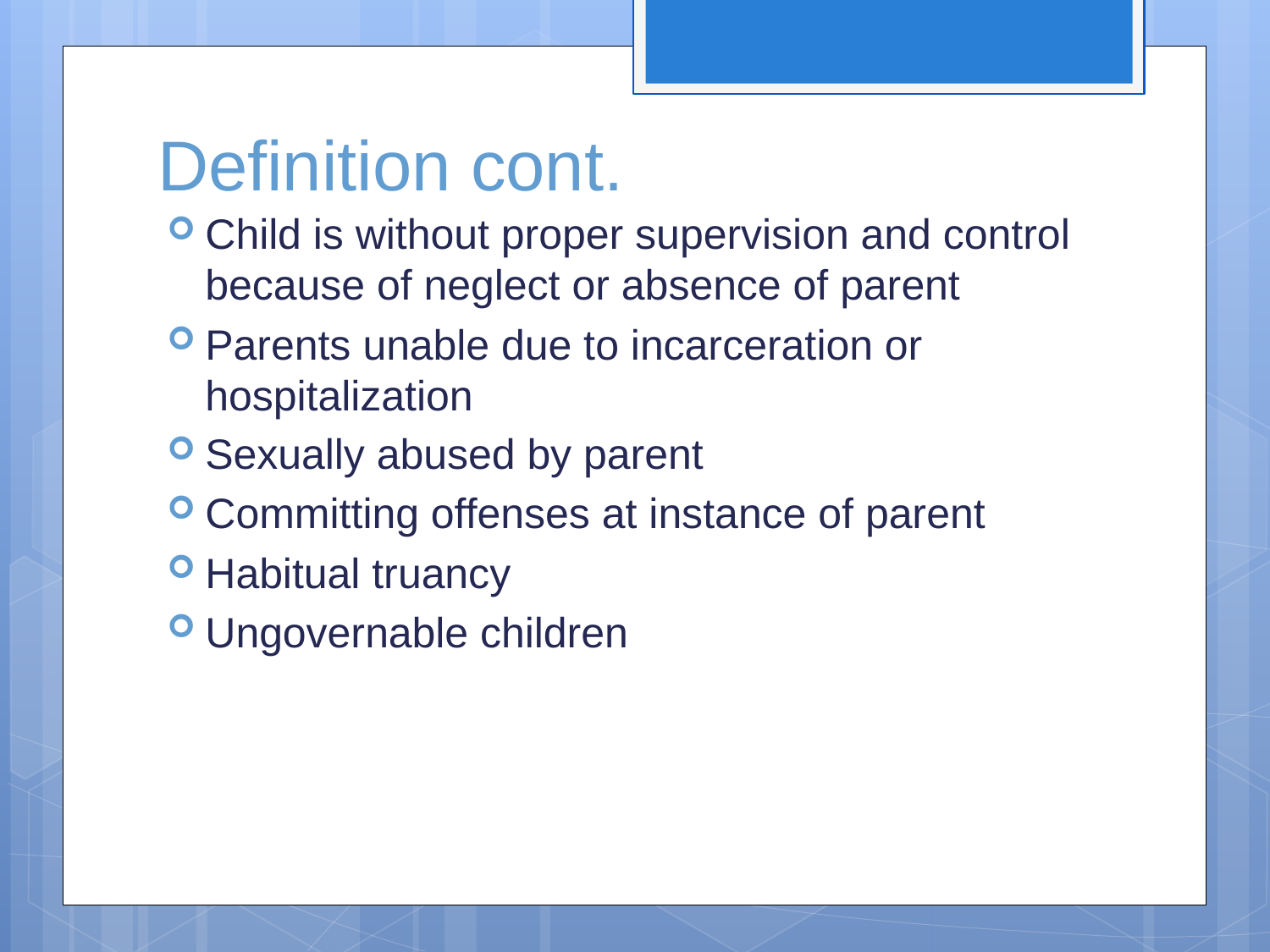

# Definition cont.
Child is without proper supervision and control because of neglect or absence of parent
Parents unable due to incarceration or hospitalization
Sexually abused by parent
Committing offenses at instance of parent
Habitual truancy
Ungovernable children